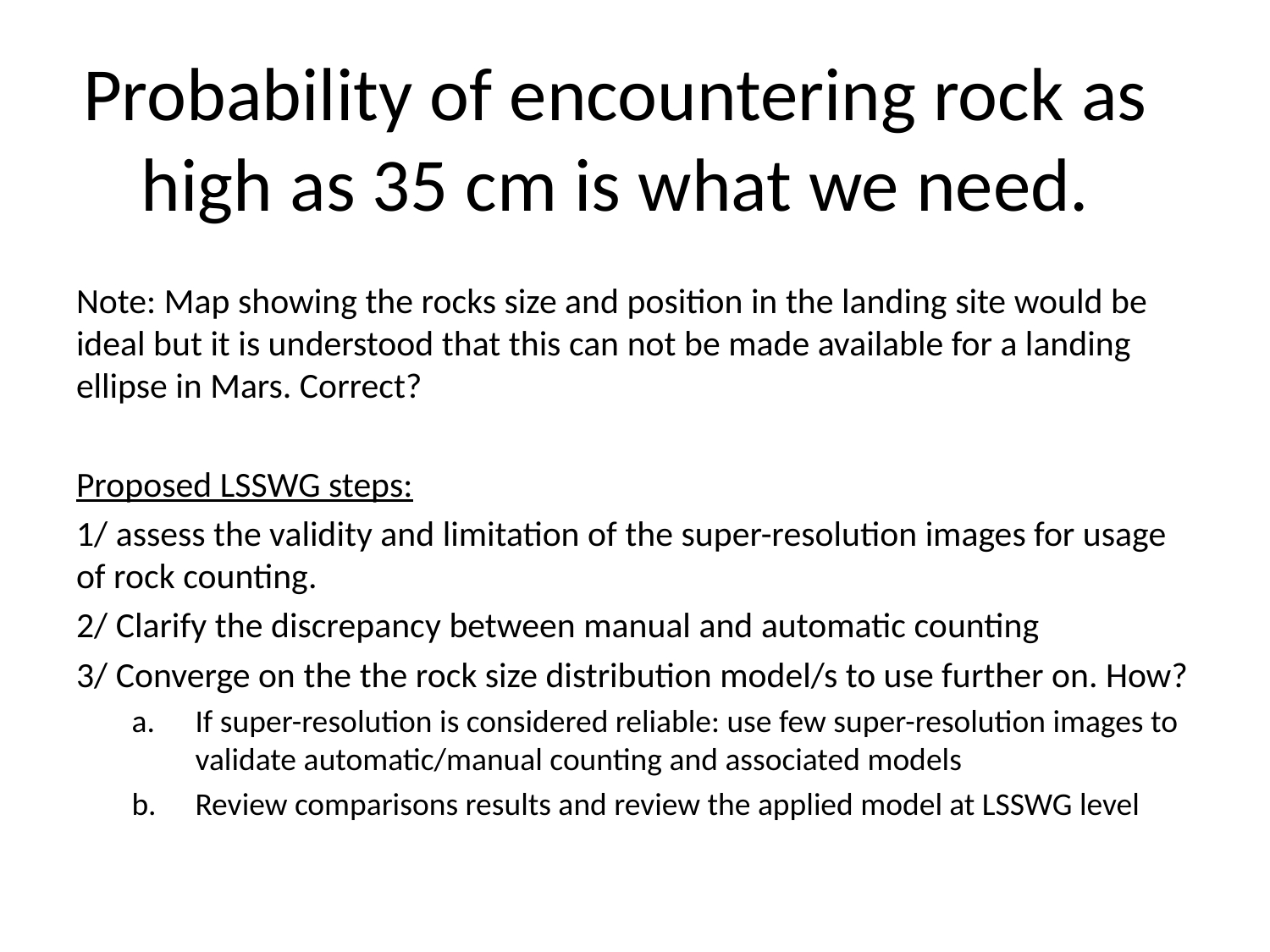

# Probability of encountering rock as high as 35 cm is what we need.

Note: Map showing the rocks size and position in the landing site would be ideal but it is understood that this can not be made available for a landing ellipse in Mars. Correct?

Proposed LSSWG steps:
1/ assess the validity and limitation of the super-resolution images for usage of rock counting.
2/ Clarify the discrepancy between manual and automatic counting
3/ Converge on the the rock size distribution model/s to use further on. How?
If super-resolution is considered reliable: use few super-resolution images to validate automatic/manual counting and associated models
Review comparisons results and review the applied model at LSSWG level